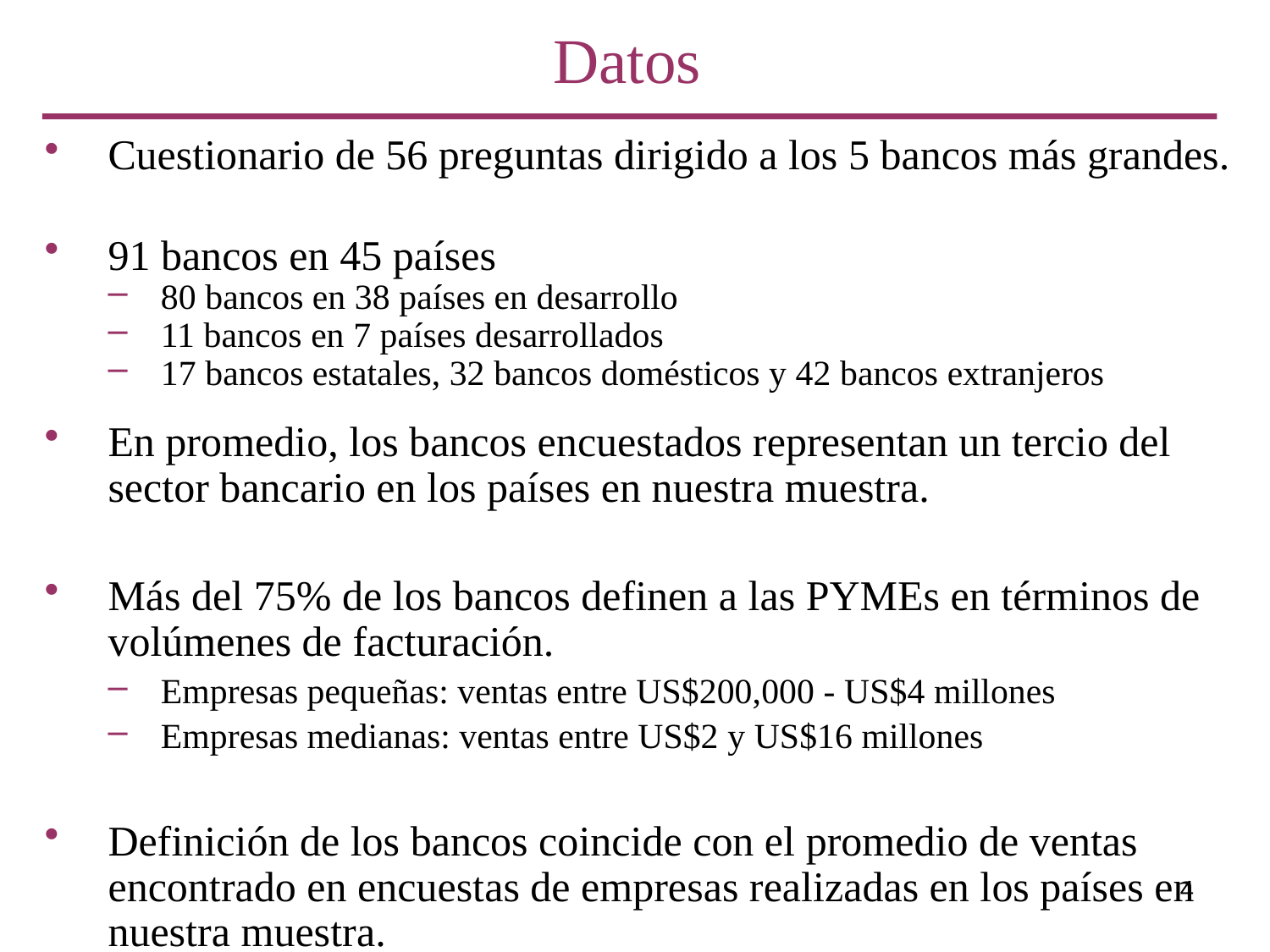

# Datos

Cuestionario de 56 preguntas dirigido a los 5 bancos más grandes.

91 bancos en 45 países
80 bancos en 38 países en desarrollo
11 bancos en 7 países desarrollados
17 bancos estatales, 32 bancos domésticos y 42 bancos extranjeros

En promedio, los bancos encuestados representan un tercio del sector bancario en los países en nuestra muestra.

Más del 75% de los bancos definen a las PYMEs en términos de volúmenes de facturación.
Empresas pequeñas: ventas entre US$200,000 - US$4 millones
Empresas medianas: ventas entre US$2 y US$16 millones

Definición de los bancos coincide con el promedio de ventas encontrado en encuestas de empresas realizadas en los países en nuestra muestra.
4